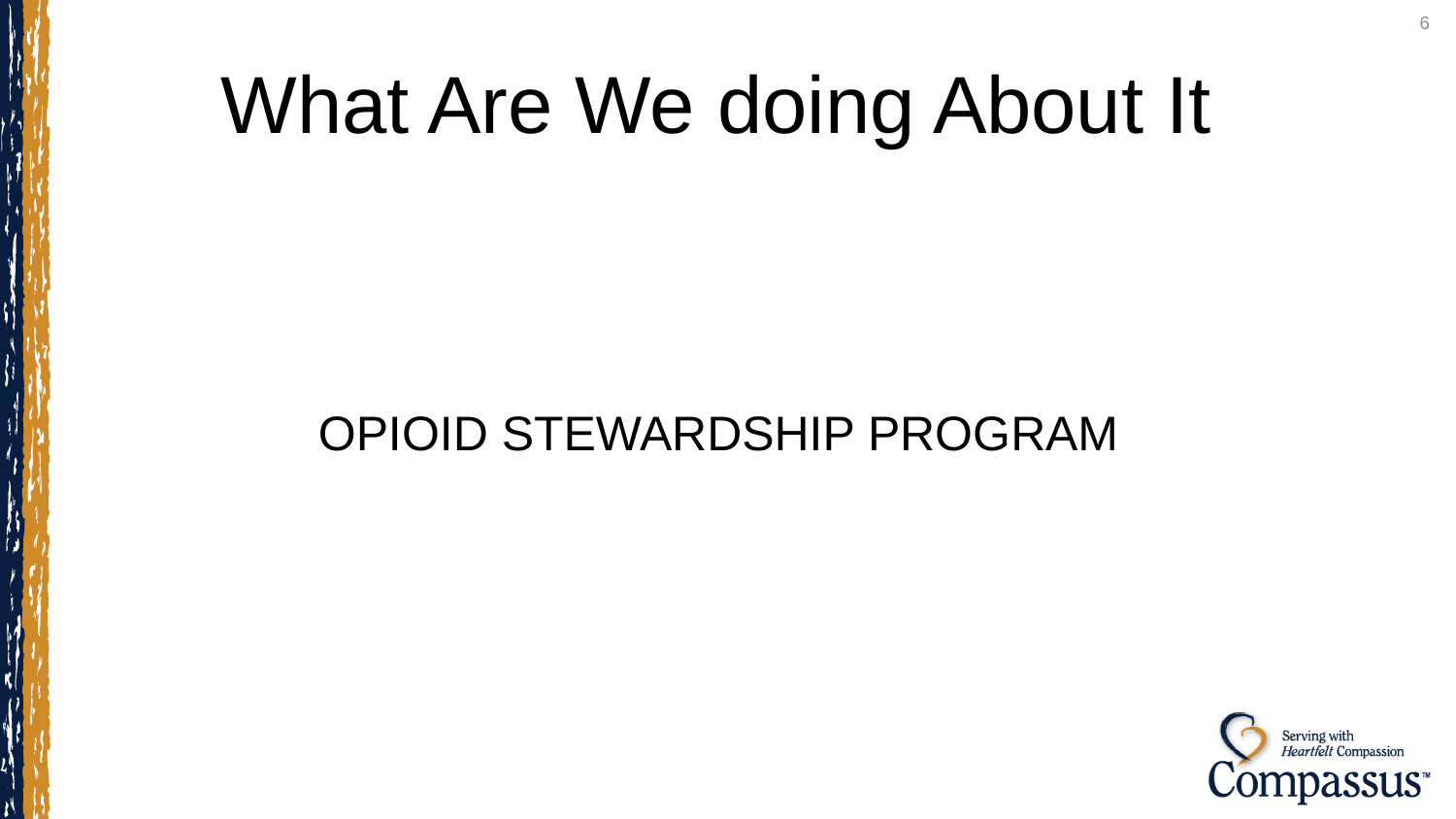

6
# What Are We doing About It

                 OPIOID STEWARDSHIP PROGRAM